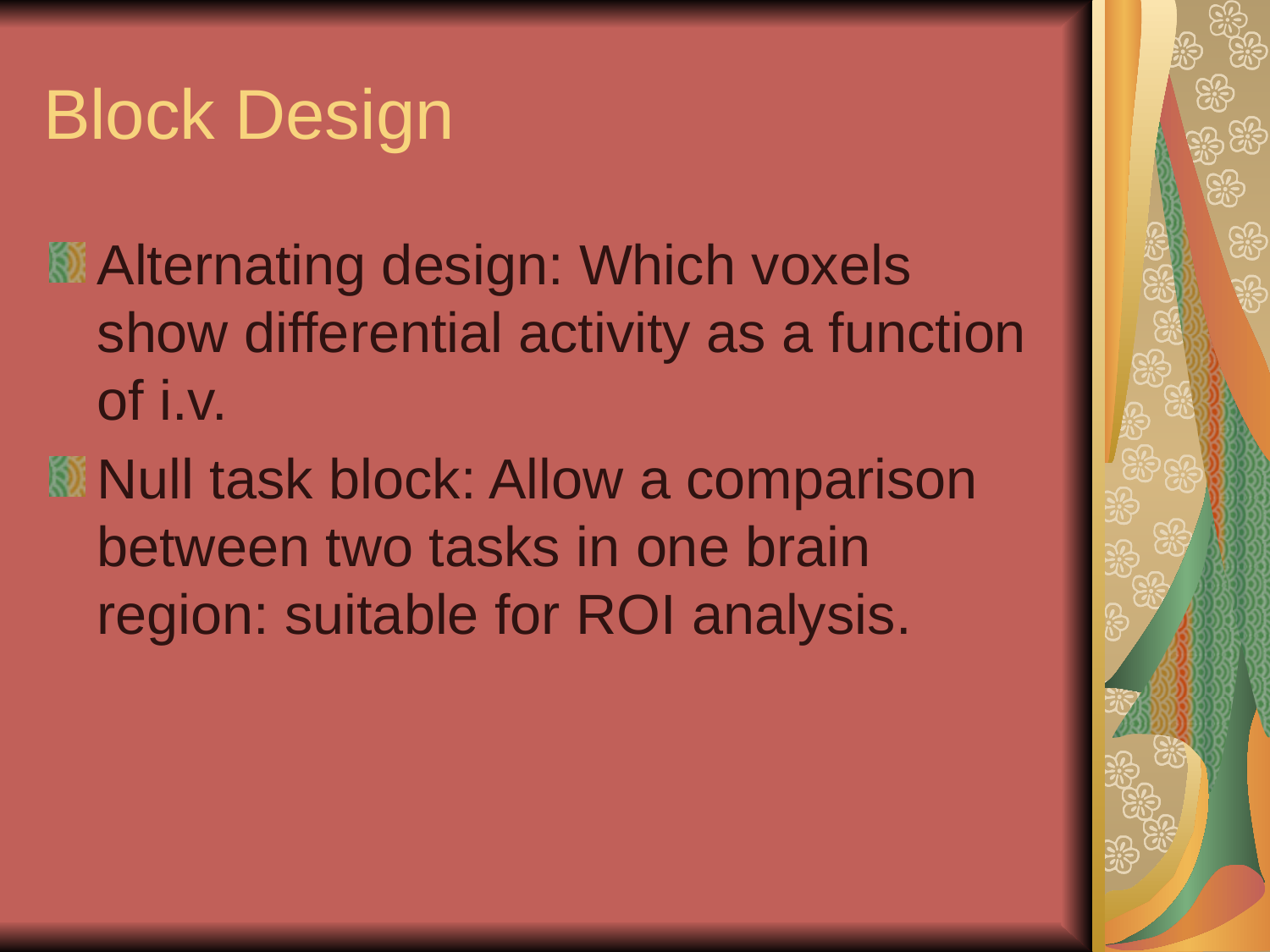

# Block Design
Alternating design: Which voxels show differential activity as a function of i.v.
Null task block: Allow a comparison between two tasks in one brain region: suitable for ROI analysis.